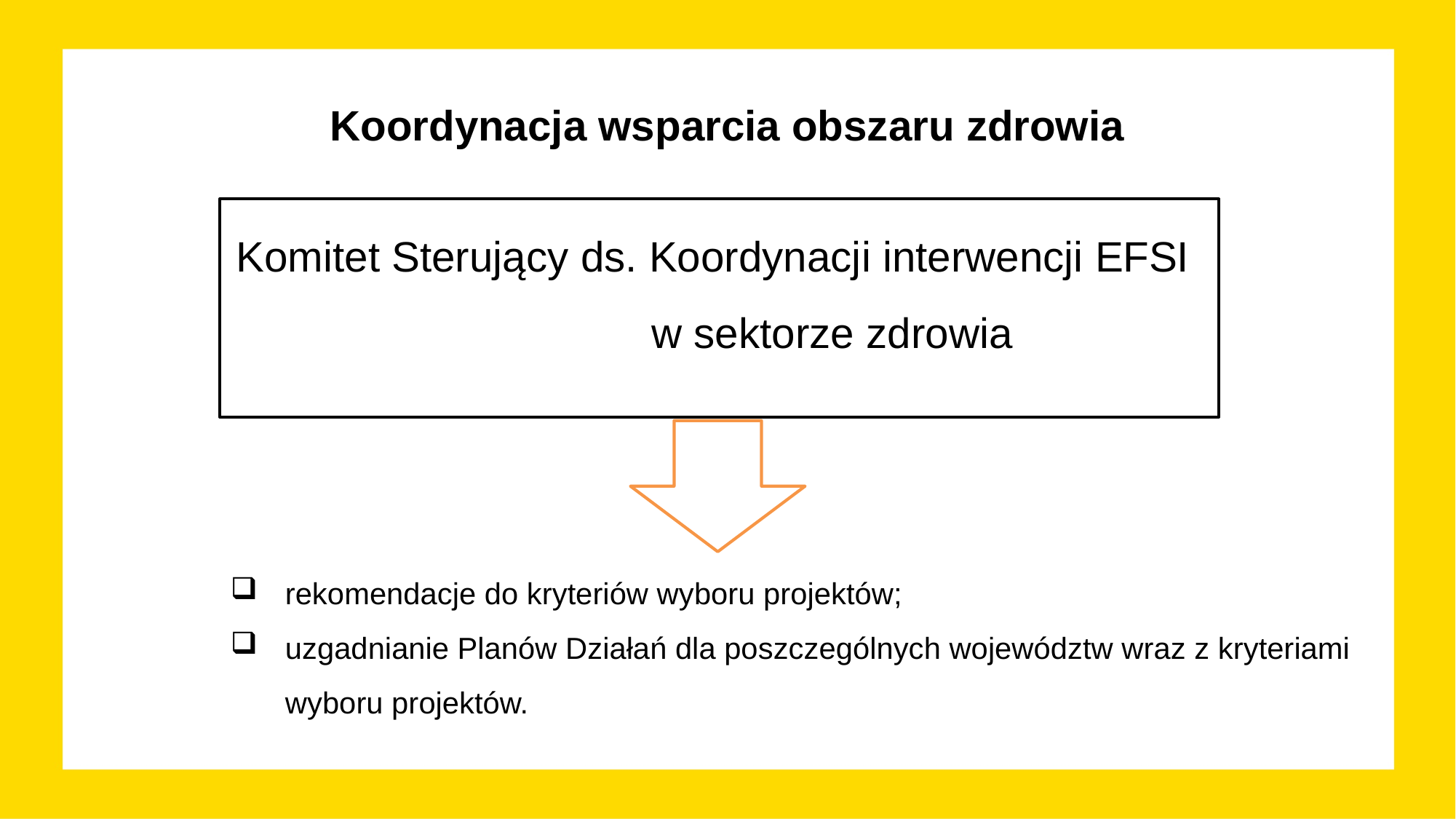

# Koordynacja wsparcia obszaru zdrowia
Komitet Sterujący ds. Koordynacji interwencji EFSI                        w sektorze zdrowia

rekomendacje do kryteriów wyboru projektów;
uzgadnianie Planów Działań dla poszczególnych województw wraz z kryteriami wyboru projektów.